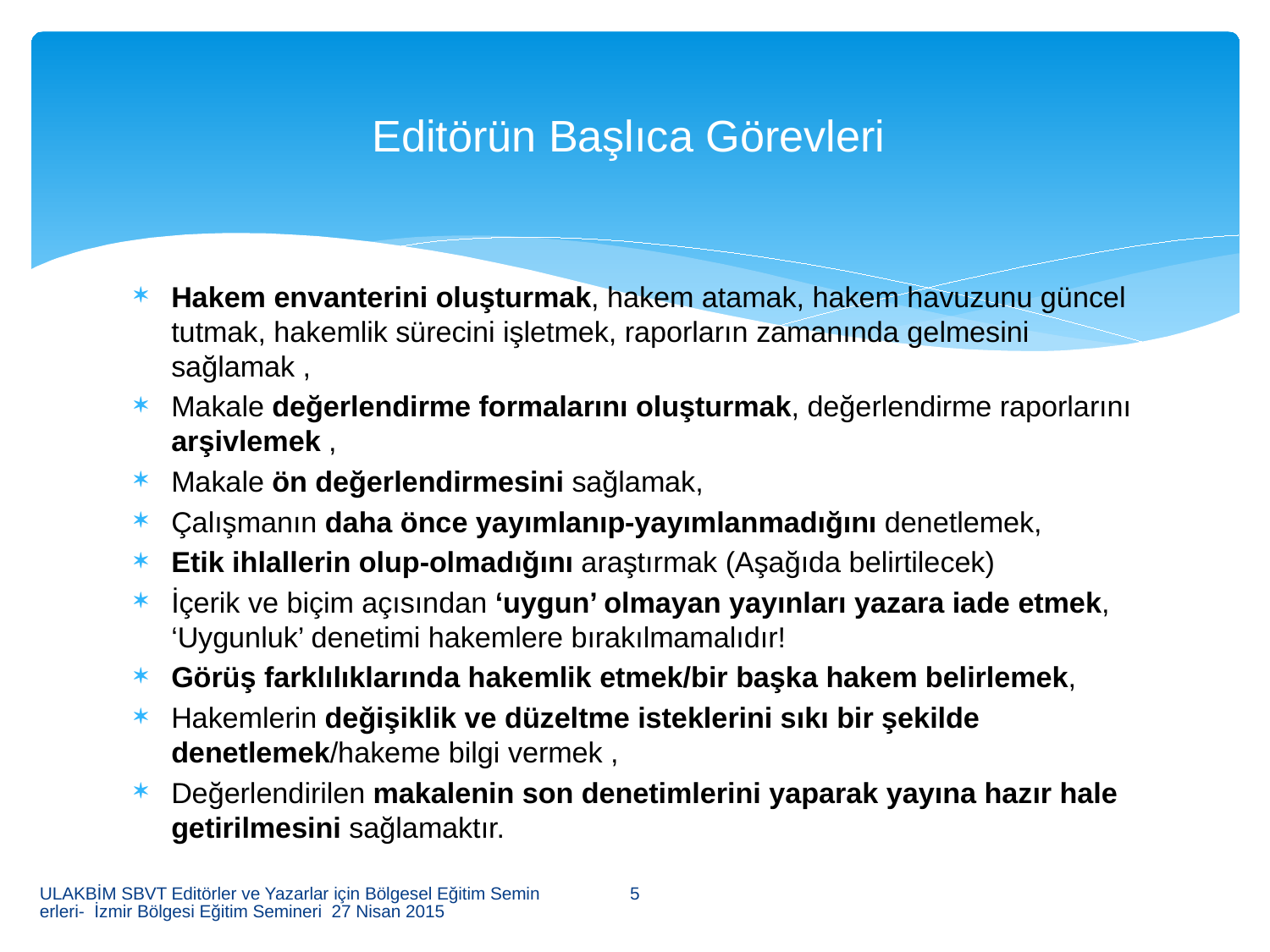

# Editörün Başlıca Görevleri

Hakem envanterini oluşturmak, hakem atamak, hakem havuzunu güncel tutmak, hakemlik sürecini işletmek, raporların zamanında gelmesini sağlamak ,
Makale değerlendirme formalarını oluşturmak, değerlendirme raporlarını arşivlemek ,
Makale ön değerlendirmesini sağlamak,
Çalışmanın daha önce yayımlanıp-yayımlanmadığını denetlemek,
Etik ihlallerin olup-olmadığını araştırmak (Aşağıda belirtilecek)
İçerik ve biçim açısından ‘uygun’ olmayan yayınları yazara iade etmek,  ‘Uygunluk’ denetimi hakemlere bırakılmamalıdır!
Görüş farklılıklarında hakemlik etmek/bir başka hakem belirlemek,
Hakemlerin değişiklik ve düzeltme isteklerini sıkı bir şekilde denetlemek/hakeme bilgi vermek ,
Değerlendirilen makalenin son denetimlerini yaparak yayına hazır hale getirilmesini sağlamaktır.

5
ULAKBİM SBVT Editörler ve Yazarlar için Bölgesel Eğitim Seminerleri-  İzmir Bölgesi Eğitim Semineri  27 Nisan 2015